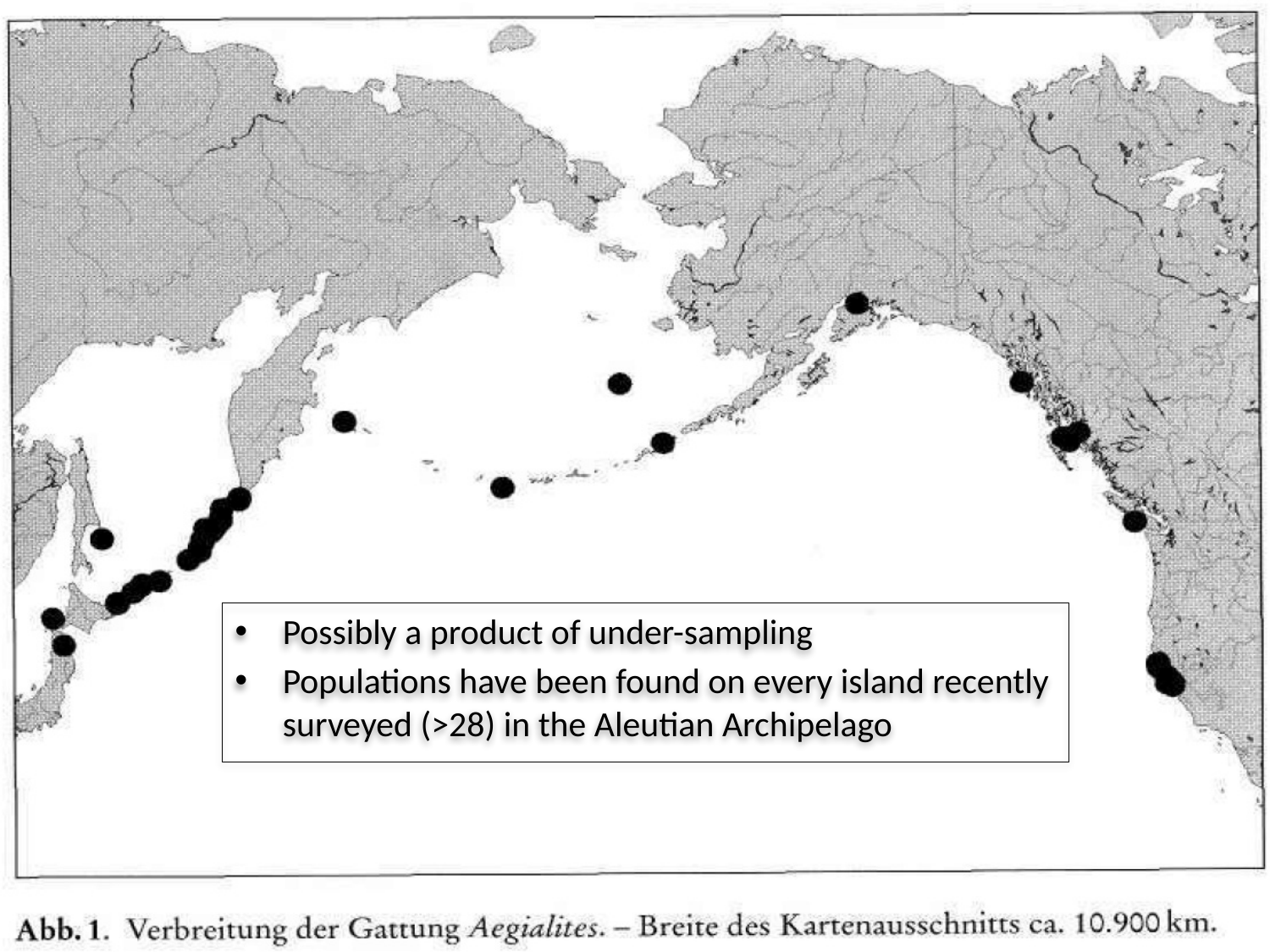

Possibly a product of under-sampling
Populations have been found on every island recently surveyed (>28) in the Aleutian Archipelago